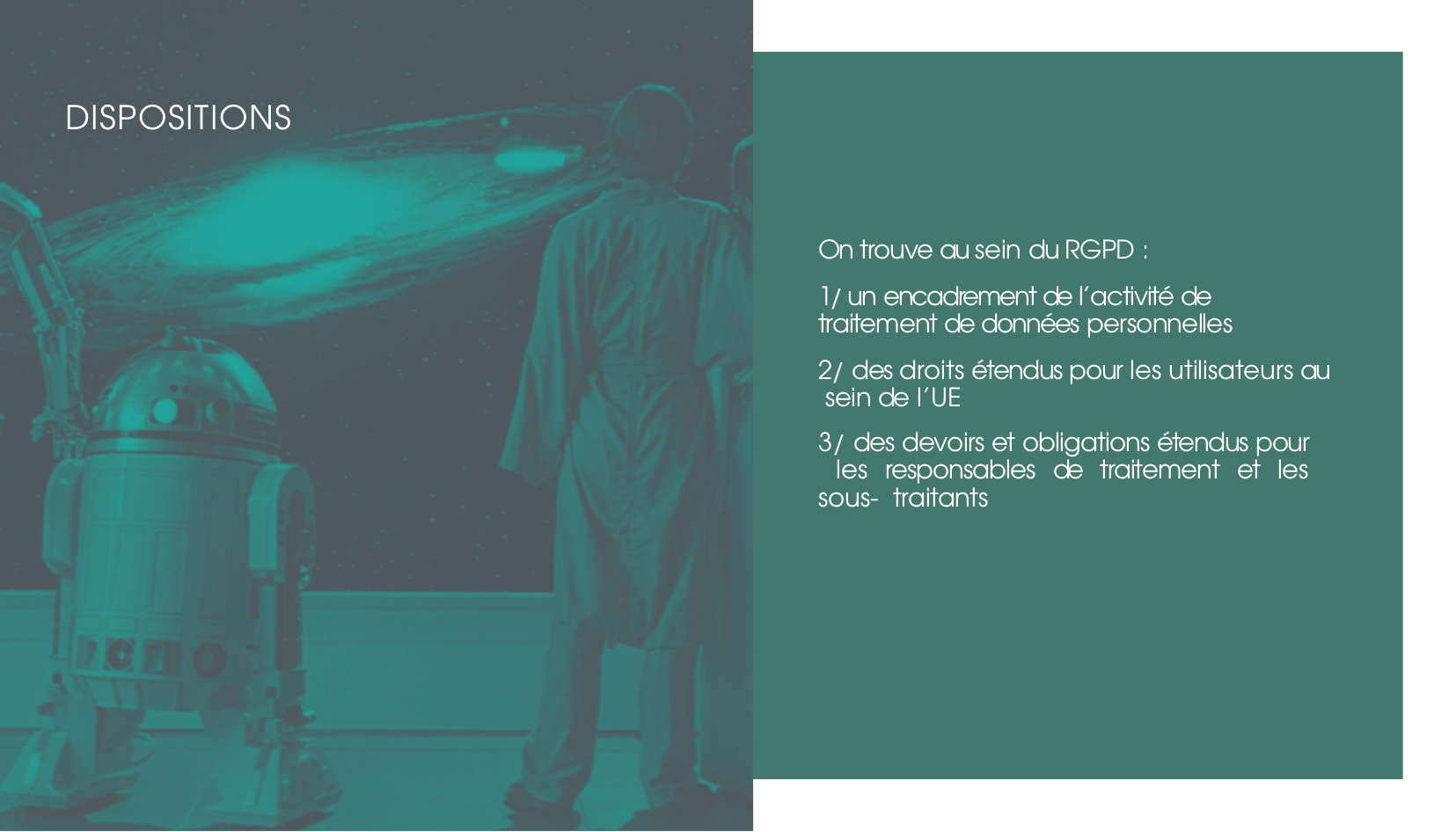

—
# DISPOSITIONS
On trouve au sein du RGPD :
1/ un encadrement de l’activité de  traitement de données personnelles
2/ des droits étendus pour les utilisateurs au  sein de l’UE
3/ des devoirs et obligations étendus pour  les responsables de traitement et les sous-  traitants